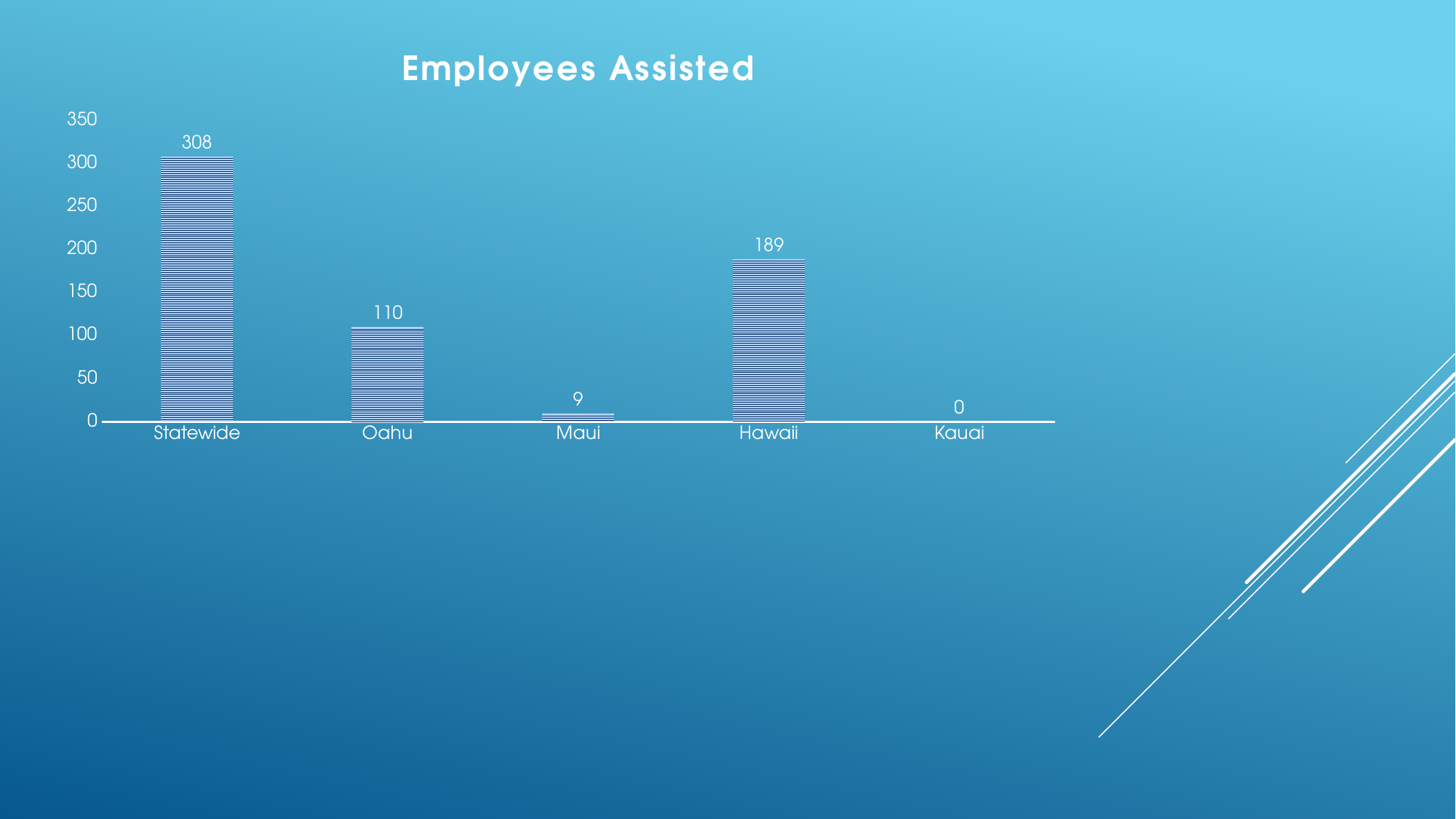

### Chart: Employees Assisted

| Category |  |
|---|---|
| Statewide | 308.0 |
| Oahu | 110.0 |
| Maui | 9.0 |
| Hawaii | 189.0 |
| Kauai | 0.0 |
#